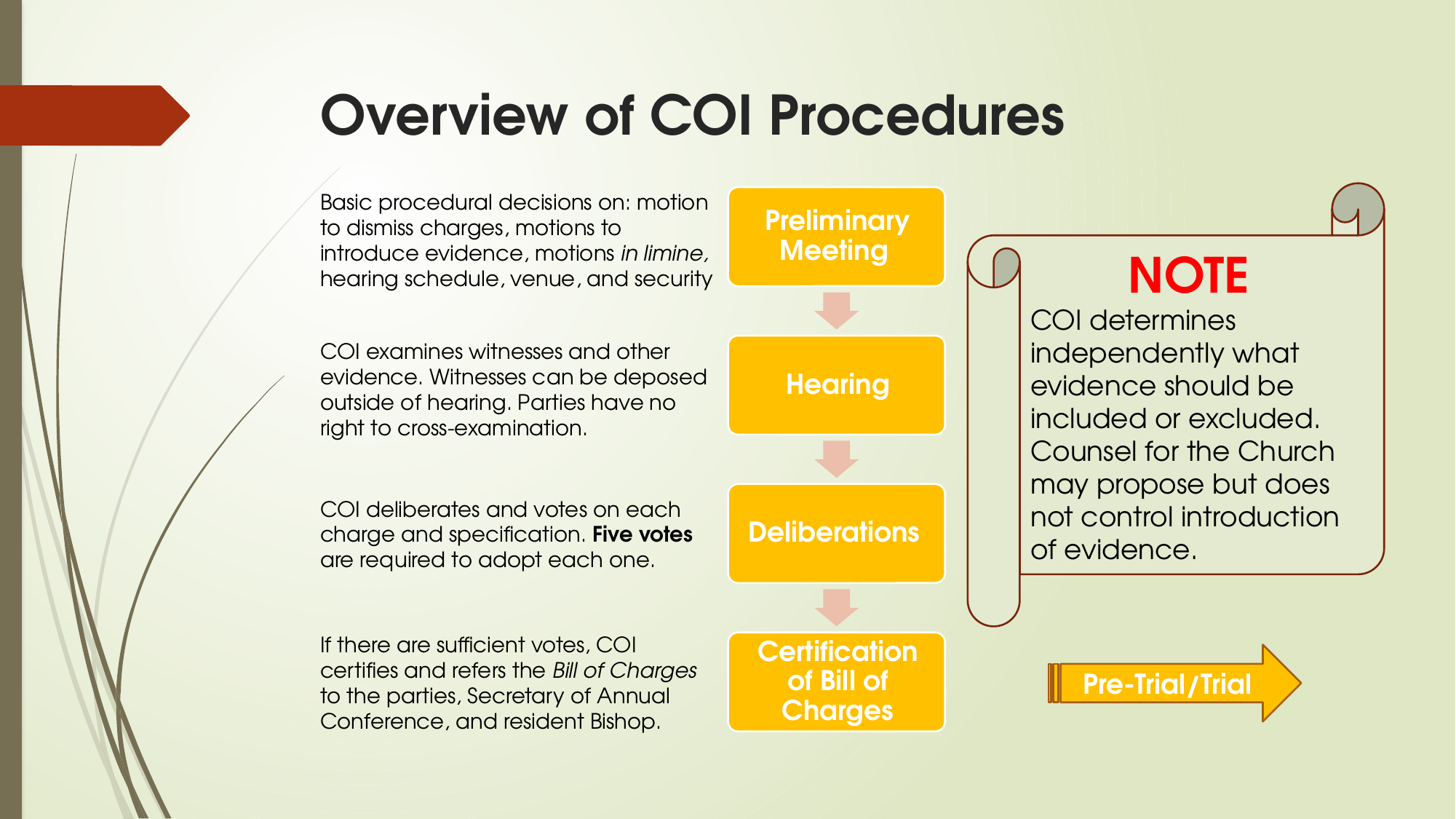

# Overview of COI Procedures
Basic procedural decisions on: motion to dismiss charges, motions to introduce evidence, motions in limine, hearing schedule, venue, and security
NOTE
COI determines independently what evidence should be included or excluded.
Counsel for the Church may propose but does not control introduction of evidence.
Preliminary Meeting

Hearing

Deliberations

Certification of Bill of Charges

COI examines witnesses and other evidence. Witnesses can be deposed outside of hearing. Parties have no right to cross-examination.
COI deliberates and votes on each charge and specification. Five votes are required to adopt each one.
If there are sufficient votes, COI certifies and refers the Bill of Charges to the parties, Secretary of Annual Conference, and resident Bishop.
Pre-Trial/Trial